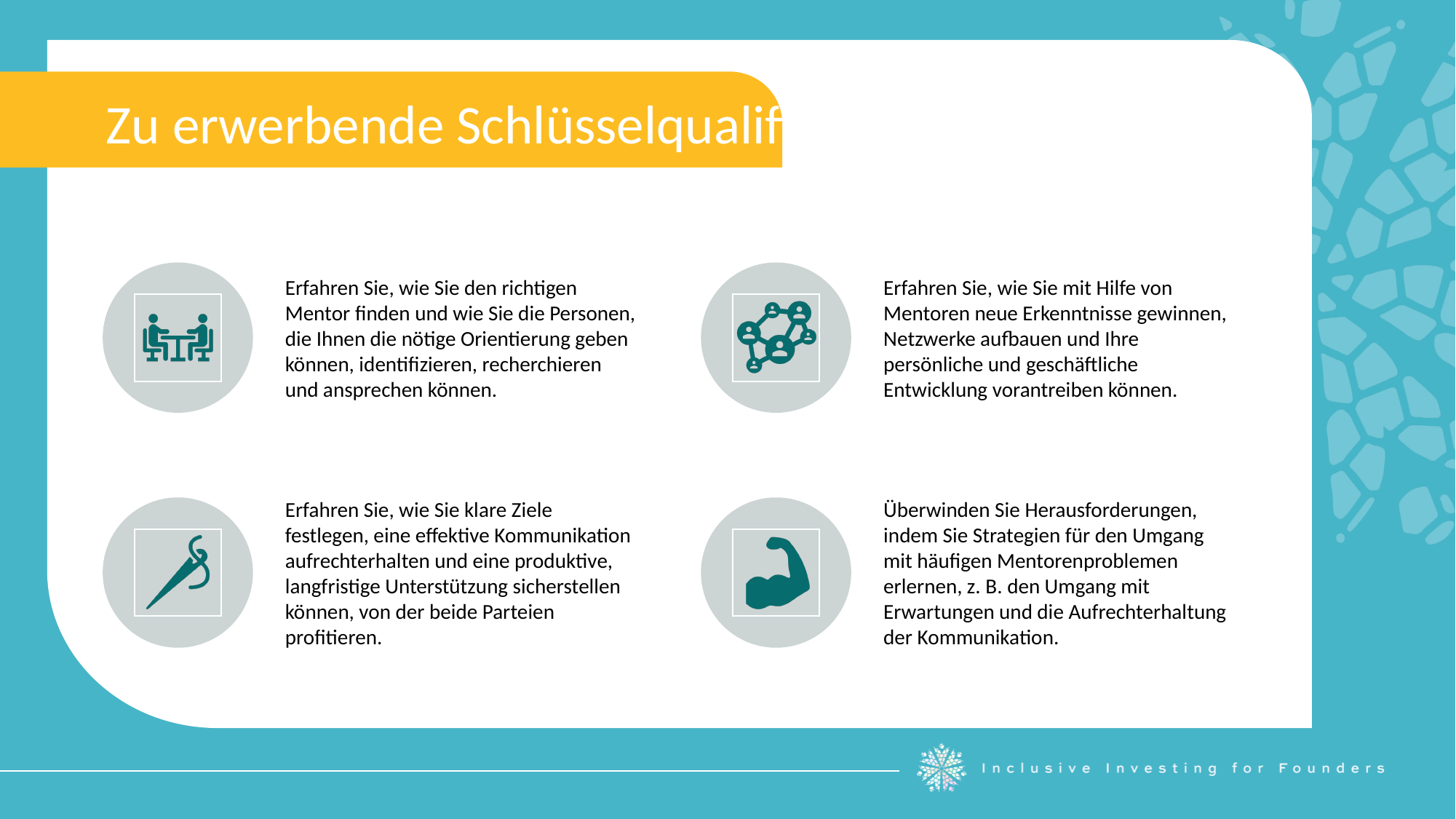

Zu erwerbende Schlüsselqualifikationen
Erfahren Sie, wie Sie den richtigen Mentor finden und wie Sie die Personen, die Ihnen die nötige Orientierung geben können, identifizieren, recherchieren und ansprechen können.
Erfahren Sie, wie Sie mit Hilfe von Mentoren neue Erkenntnisse gewinnen, Netzwerke aufbauen und Ihre persönliche und geschäftliche Entwicklung vorantreiben können.
Erfahren Sie, wie Sie klare Ziele festlegen, eine effektive Kommunikation aufrechterhalten und eine produktive, langfristige Unterstützung sicherstellen können, von der beide Parteien profitieren.
Überwinden Sie Herausforderungen, indem Sie Strategien für den Umgang mit häufigen Mentorenproblemen erlernen, z. B. den Umgang mit Erwartungen und die Aufrechterhaltung der Kommunikation.